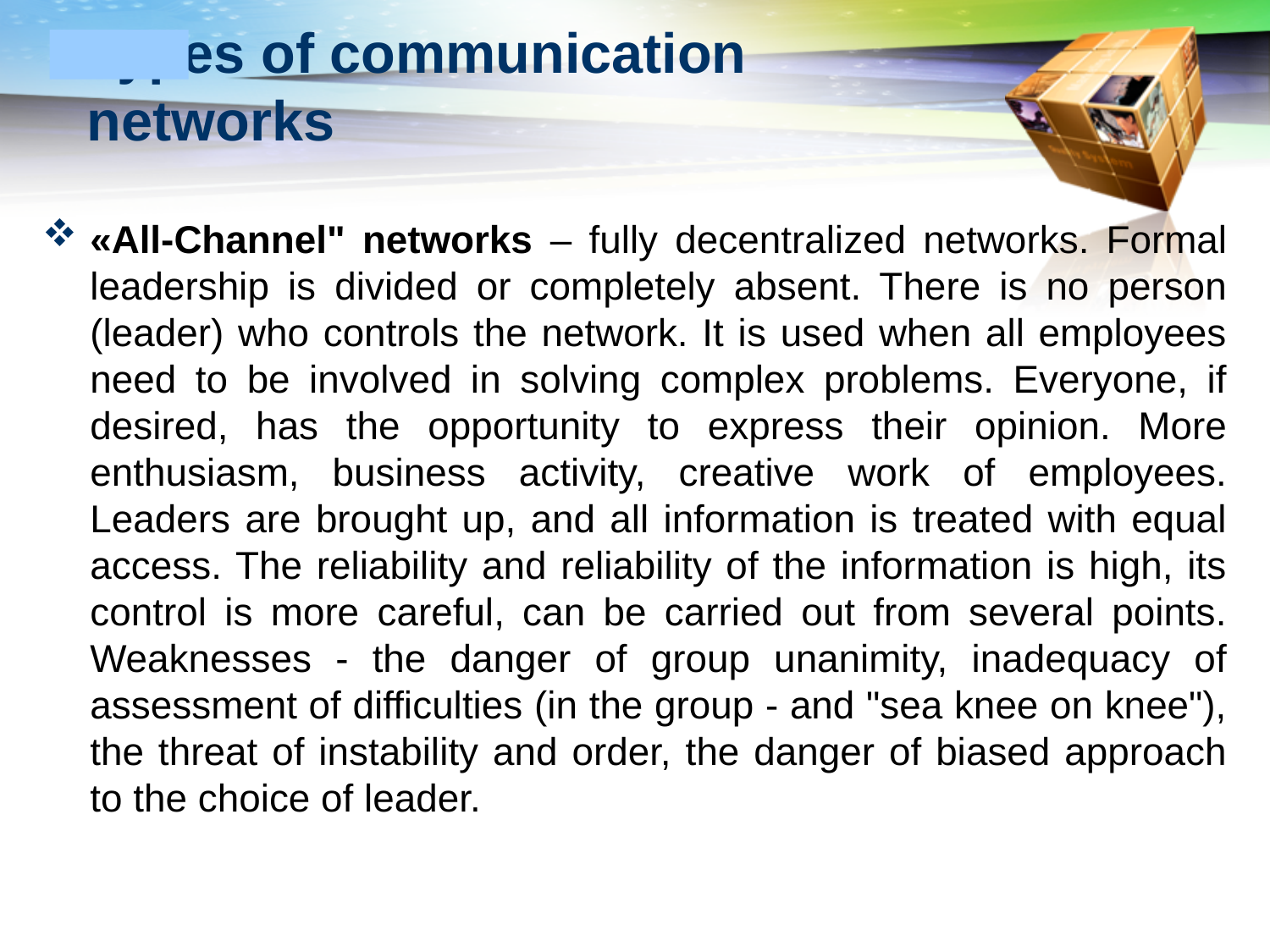

# Types of communication networks

«All-Channel" networks – fully decentralized networks. Formal leadership is divided or completely absent. There is no person (leader) who controls the network. It is used when all employees need to be involved in solving complex problems. Everyone, if desired, has the opportunity to express their opinion. More enthusiasm, business activity, creative work of employees. Leaders are brought up, and all information is treated with equal access. The reliability and reliability of the information is high, its control is more careful, can be carried out from several points. Weaknesses - the danger of group unanimity, inadequacy of assessment of difficulties (in the group - and "sea knee on knee"), the threat of instability and order, the danger of biased approach to the choice of leader.